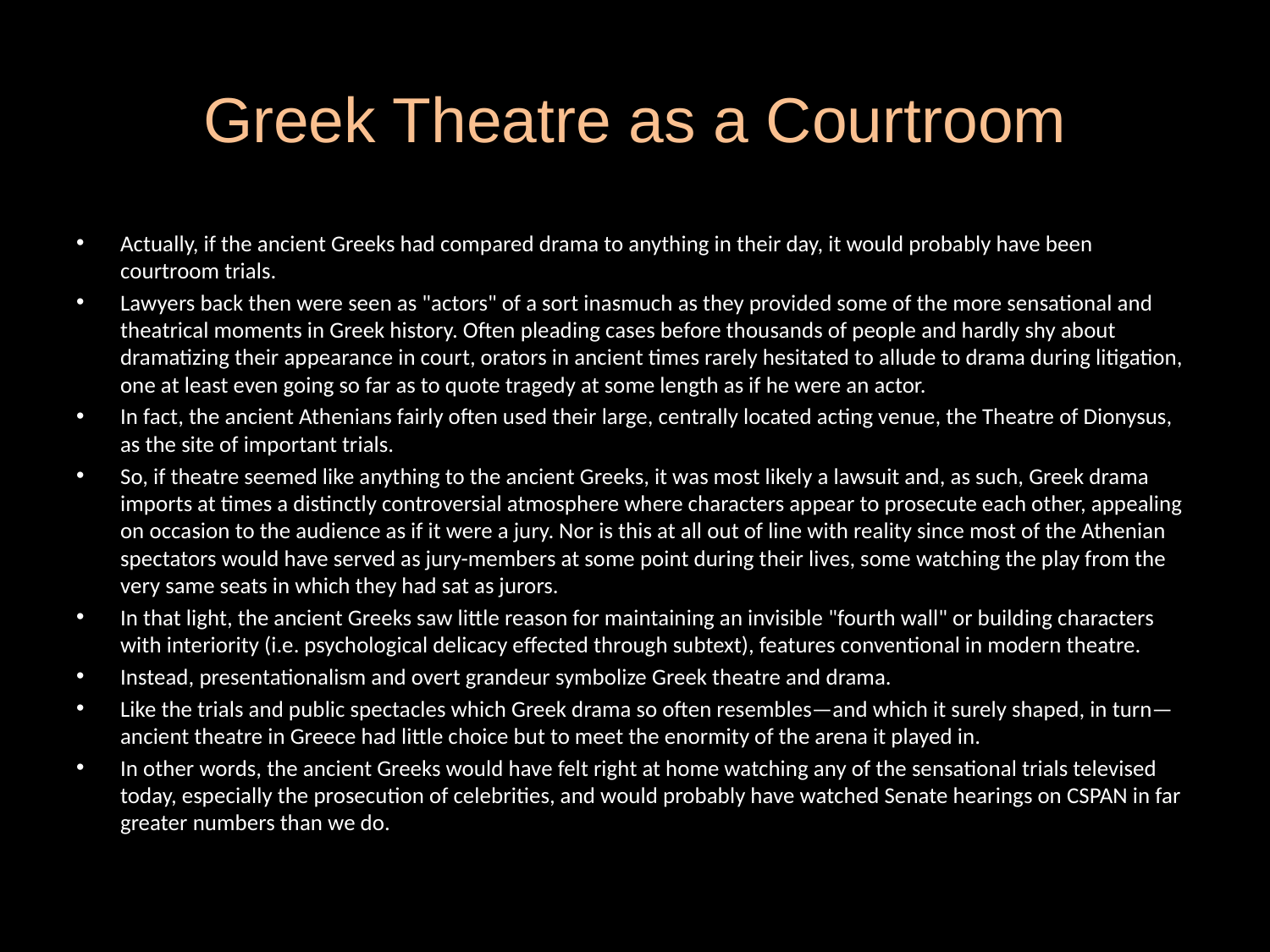

# Greek Theatre as a Courtroom
Actually, if the ancient Greeks had compared drama to anything in their day, it would probably have been courtroom trials.
Lawyers back then were seen as "actors" of a sort inasmuch as they provided some of the more sensational and theatrical moments in Greek history. Often pleading cases before thousands of people and hardly shy about dramatizing their appearance in court, orators in ancient times rarely hesitated to allude to drama during litigation, one at least even going so far as to quote tragedy at some length as if he were an actor.
In fact, the ancient Athenians fairly often used their large, centrally located acting venue, the Theatre of Dionysus, as the site of important trials.
So, if theatre seemed like anything to the ancient Greeks, it was most likely a lawsuit and, as such, Greek drama imports at times a distinctly controversial atmosphere where characters appear to prosecute each other, appealing on occasion to the audience as if it were a jury. Nor is this at all out of line with reality since most of the Athenian spectators would have served as jury-members at some point during their lives, some watching the play from the very same seats in which they had sat as jurors.
In that light, the ancient Greeks saw little reason for maintaining an invisible "fourth wall" or building characters with interiority (i.e. psychological delicacy effected through subtext), features conventional in modern theatre.
Instead, presentationalism and overt grandeur symbolize Greek theatre and drama.
Like the trials and public spectacles which Greek drama so often resembles—and which it surely shaped, in turn—ancient theatre in Greece had little choice but to meet the enormity of the arena it played in.
In other words, the ancient Greeks would have felt right at home watching any of the sensational trials televised today, especially the prosecution of celebrities, and would probably have watched Senate hearings on CSPAN in far greater numbers than we do.